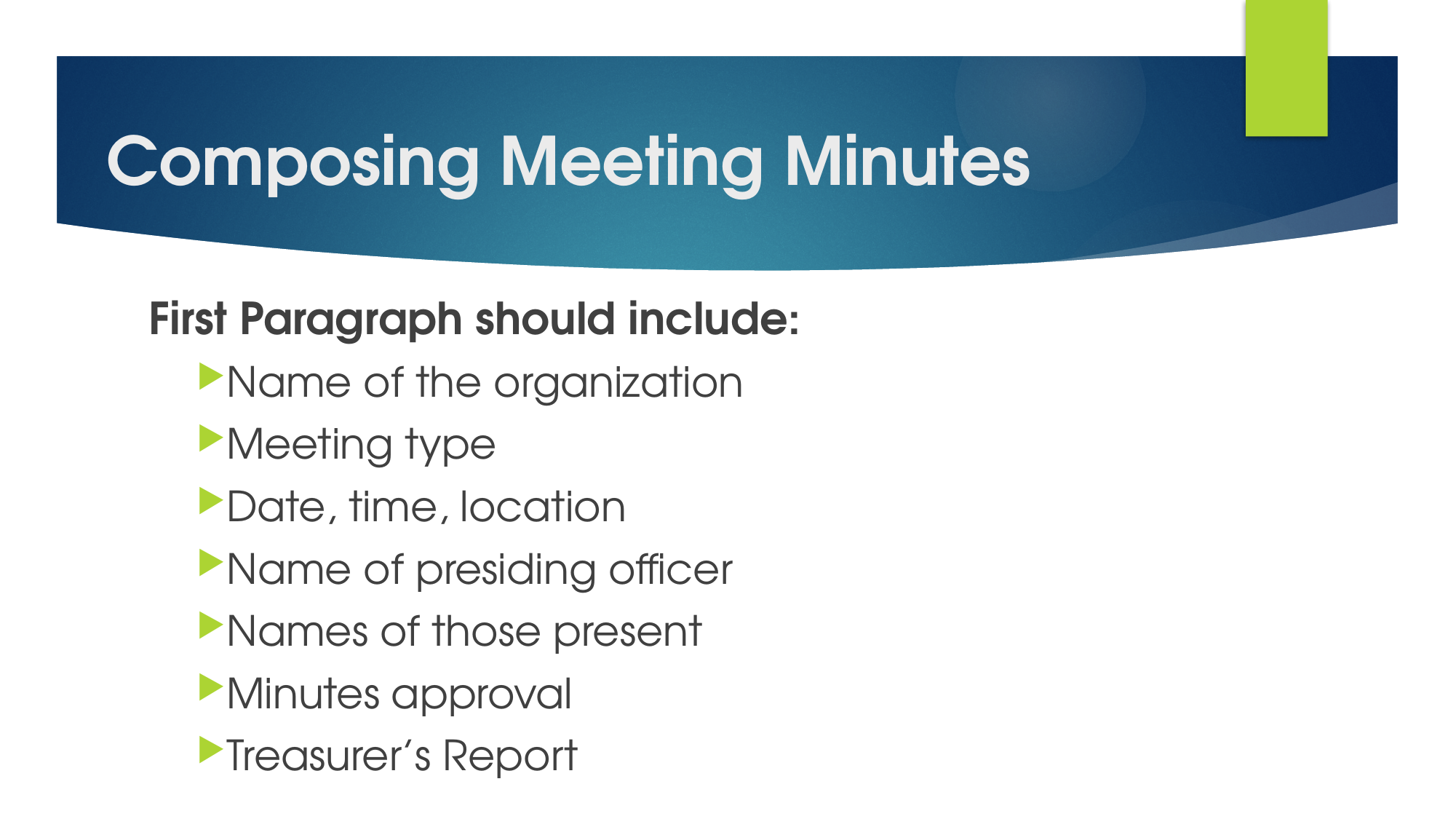

# Composing Meeting Minutes
First Paragraph should include:
Name of the organization
Meeting type
Date, time, location
Name of presiding officer
Names of those present
Minutes approval
Treasurer’s Report